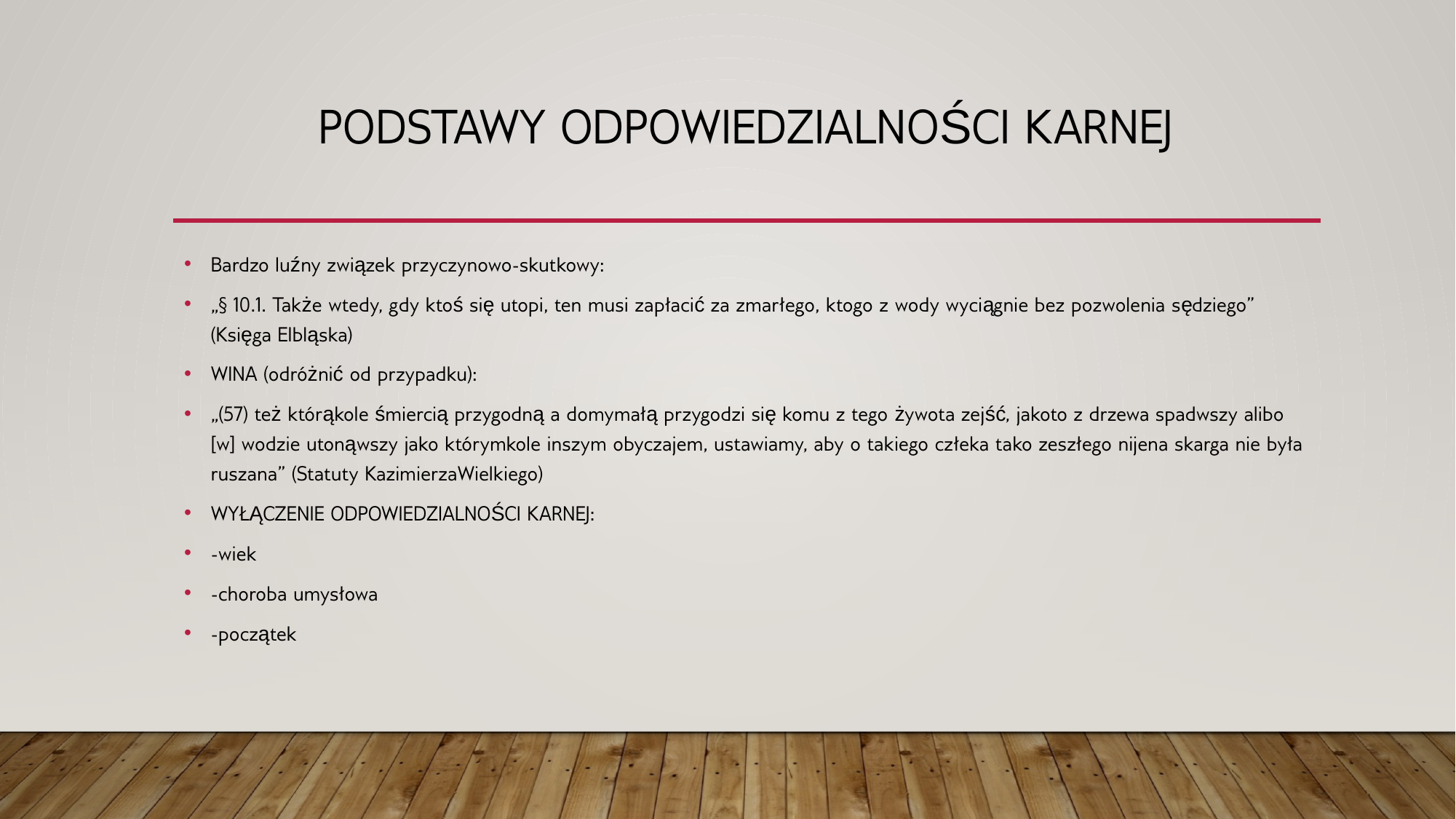

# PODSTAWY ODPOWIEDZIALNOŚCI KARNEJ
Bardzo luźny związek przyczynowo-skutkowy:
„§ 10.1. Także wtedy, gdy ktoś się utopi, ten musi zapłacić za zmarłego, ktogo z wody wyciągnie bez pozwolenia sędziego” (Księga Elbląska)
WINA (odróżnić od przypadku):
„(57) też którąkole śmiercią przygodną a domymałą przygodzi się komu z tego żywota zejść, jakoto z drzewa spadwszy alibo [w] wodzie utonąwszy jako którymkole inszym obyczajem, ustawiamy, aby o takiego człeka tako zeszłego nijena skarga nie była ruszana” (Statuty KazimierzaWielkiego)
WYŁĄCZENIE ODPOWIEDZIALNOŚCI KARNEJ:
-wiek
-choroba umysłowa
-początek